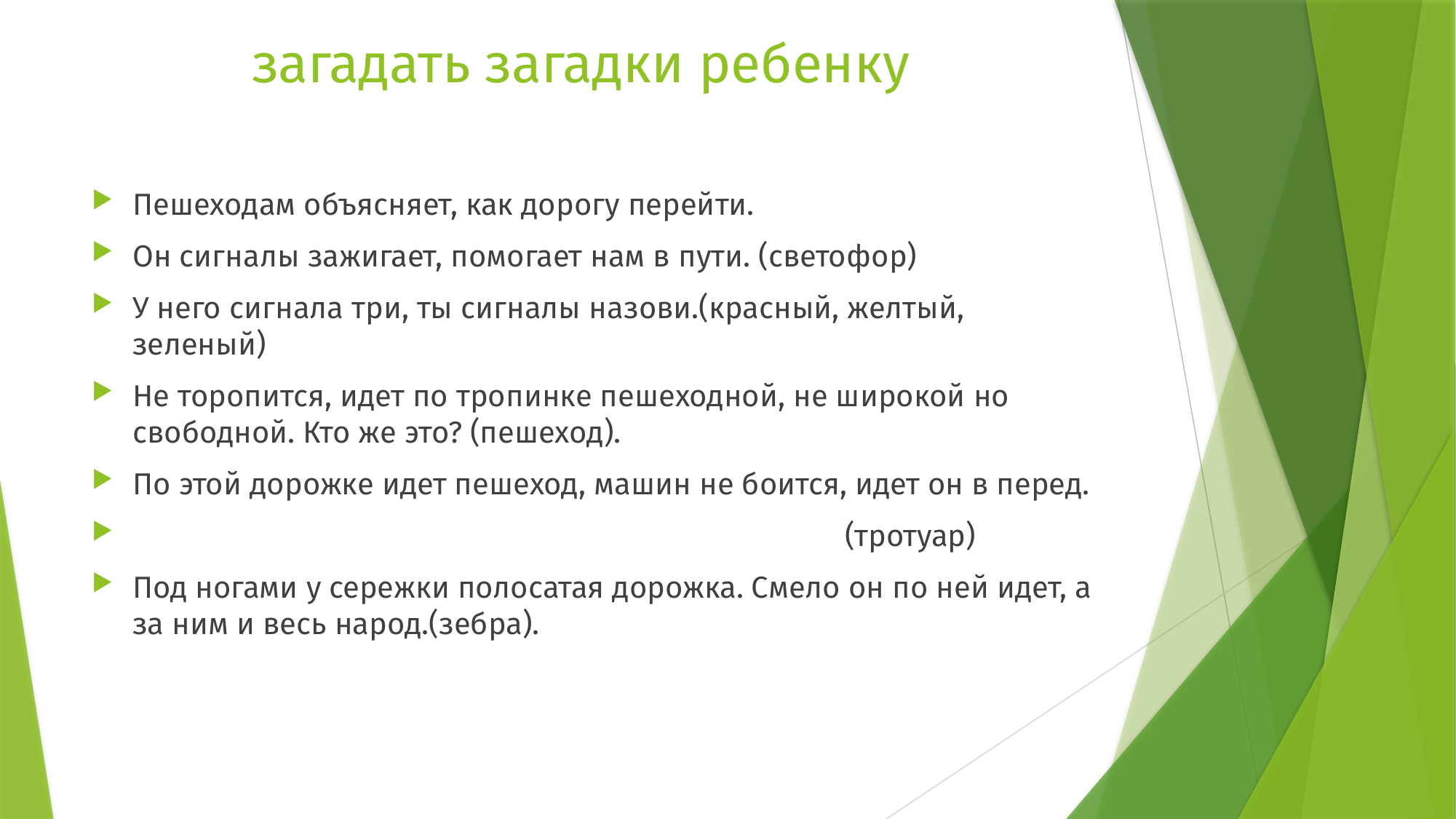

# загадать загадки ребенку

Пешеходам объясняет, как дорогу перейти.
Он сигналы зажигает, помогает нам в пути. (светофор)
У него сигнала три, ты сигналы назови.(красный, желтый, зеленый)
Не торопится, идет по тропинке пешеходной, не широкой но свободной. Кто же это? (пешеход).
По этой дорожке идет пешеход, машин не боится, идет он в перед.
                                                                                         (тротуар)
Под ногами у сережки полосатая дорожка. Смело он по ней идет, а за ним и весь народ.(зебра).